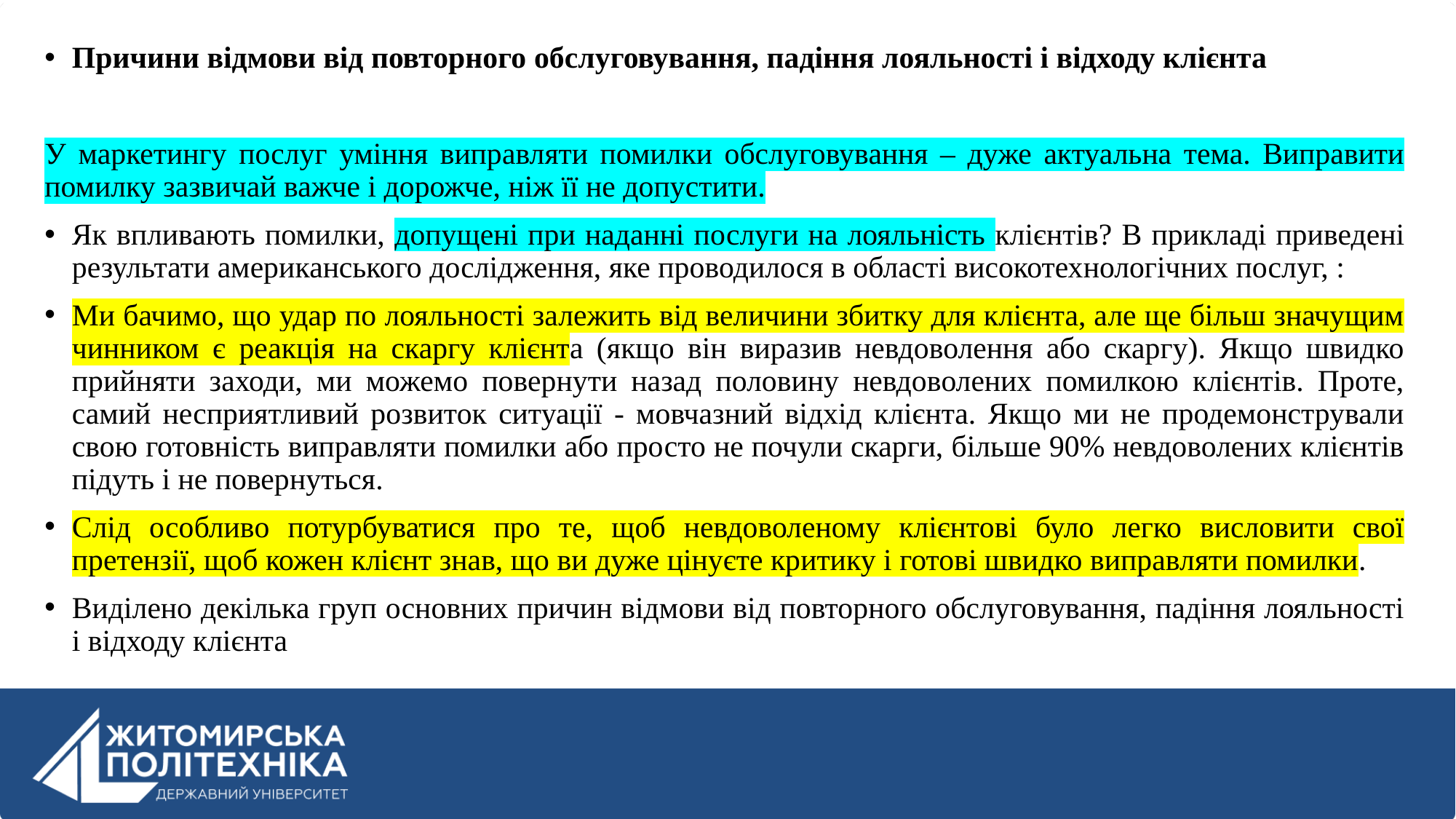

Причини відмови від повторного обслуговування, падіння лояльності і відходу клієнта

У маркетингу послуг уміння виправляти помилки обслуговування – дуже актуальна тема. Виправити помилку зазвичай важче і дорожче, ніж її не допустити.
Як впливають помилки, допущені при наданні послуги на лояльність клієнтів? В прикладі приведені результати американського дослідження, яке проводилося в області високотехнологічних послуг, :
Ми бачимо, що удар по лояльності залежить від величини збитку для клієнта, але ще більш значущим чинником є реакція на скаргу клієнта (якщо він виразив невдоволення або скаргу). Якщо швидко прийняти заходи, ми можемо повернути назад половину невдоволених помилкою клієнтів. Проте, самий несприятливий розвиток ситуації - мовчазний відхід клієнта. Якщо ми не продемонстрували свою готовність виправляти помилки або просто не почули скарги, більше 90% невдоволених клієнтів підуть і не повернуться.
Слід особливо потурбуватися про те, щоб невдоволеному клієнтові було легко висловити свої претензії, щоб кожен клієнт знав, що ви дуже цінуєте критику і готові швидко виправляти помилки.
Виділено декілька груп основних причин відмови від повторного обслуговування, падіння лояльності і відходу клієнта